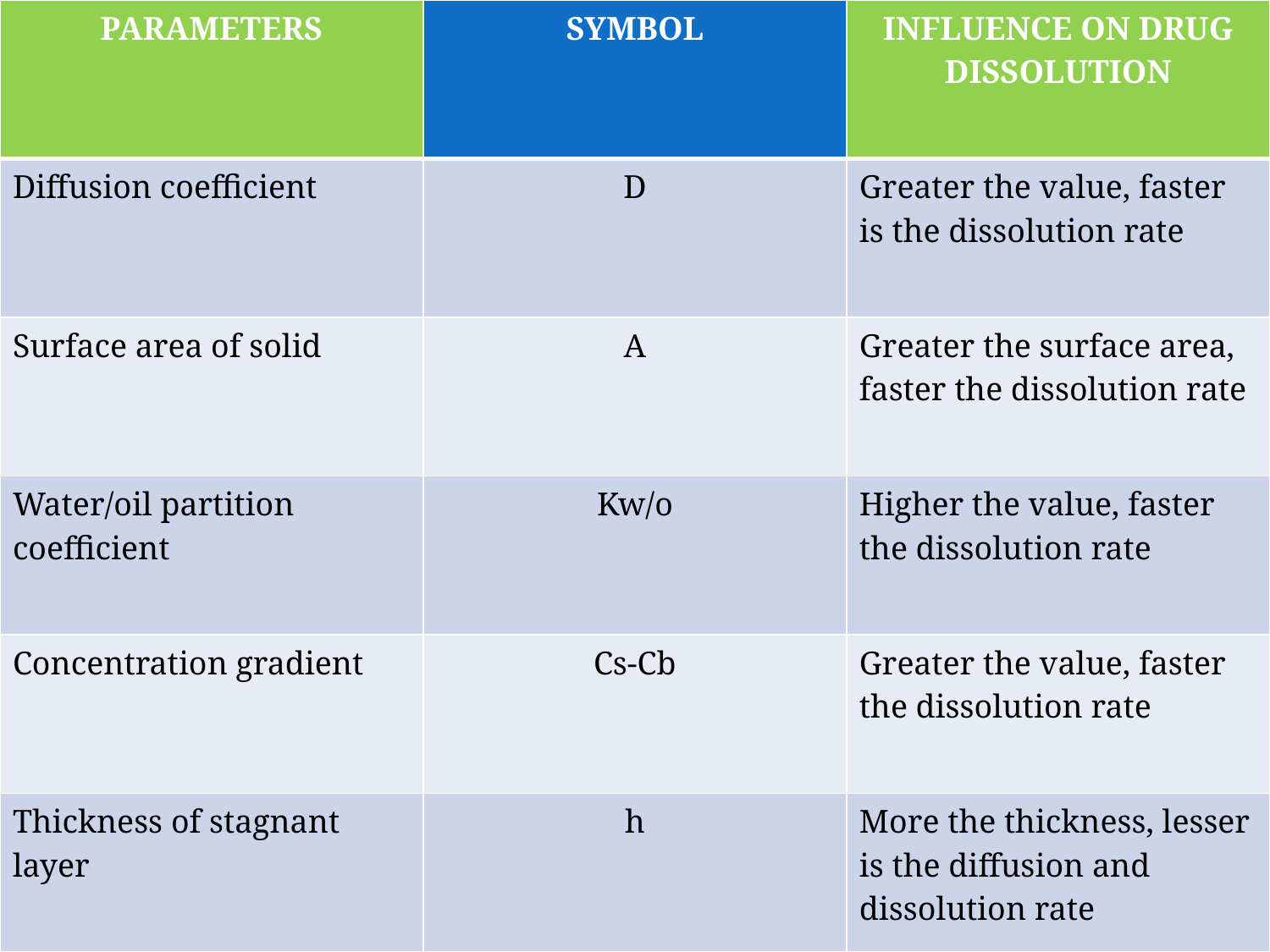

| PARAMETERS | SYMBOL | INFLUENCE ON DRUG DISSOLUTION |
| --- | --- | --- |
| Diffusion coefficient | D | Greater the value, faster is the dissolution rate |
| Surface area of solid | A | Greater the surface area, faster the dissolution rate |
| Water/oil partition coefficient | Kw/o | Higher the value, faster the dissolution rate |
| Concentration gradient | Cs-Cb | Greater the value, faster the dissolution rate |
| Thickness of stagnant layer | h | More the thickness, lesser is the diffusion and dissolution rate |
20